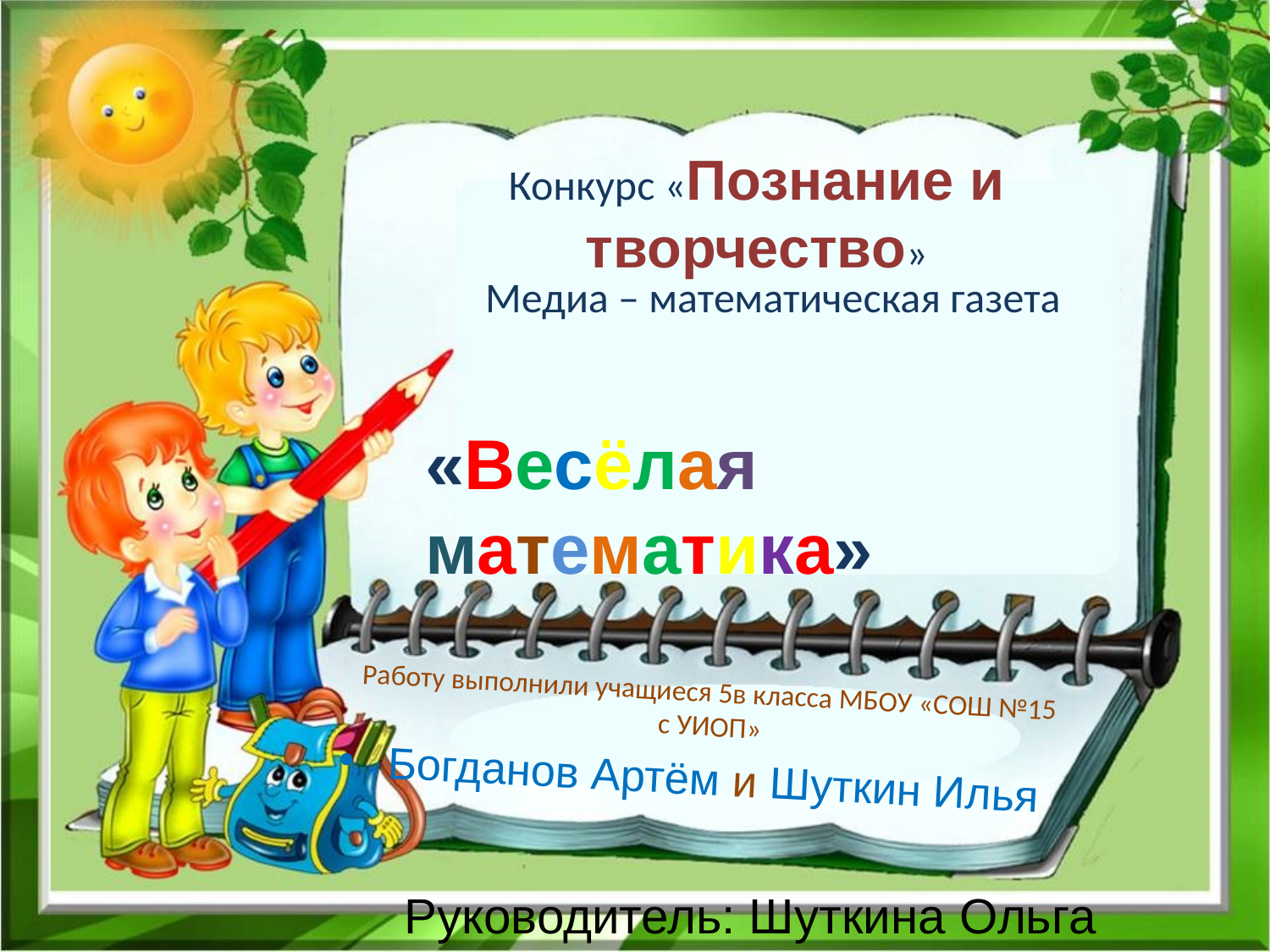

#

Конкурс «Познание и творчество»
Медиа – математическая газета
«Весёлая  математика»

    Работу выполнили учащиеся 5в класса МБОУ «СОШ №15 с УИОП»
Богданов Артём и Шуткин Илья
Руководитель: Шуткина Ольга Павловна